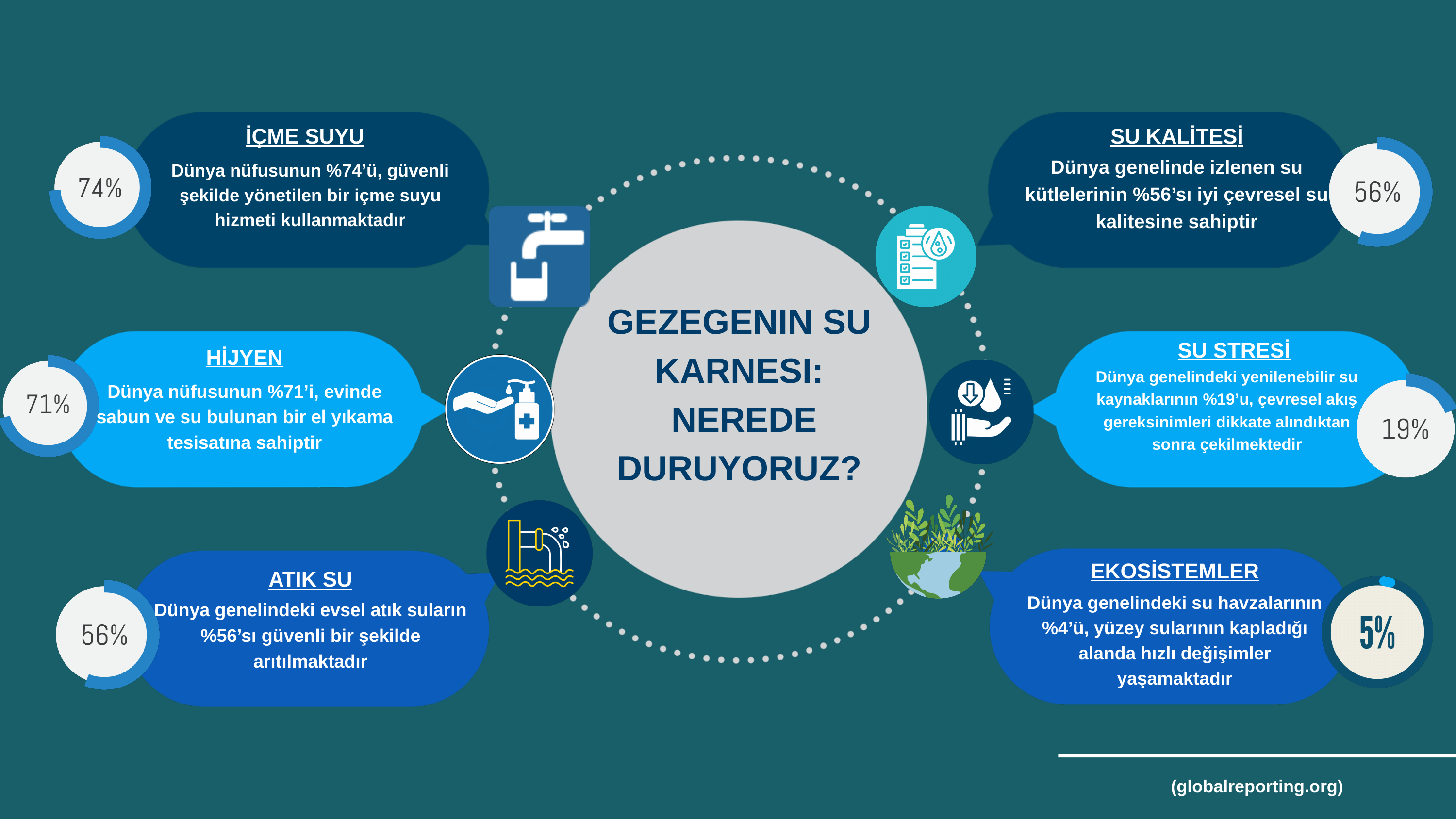

İÇME SUYU
SU KALİTESİ

Dünya genelinde izlenen su kütlelerinin %56’sı iyi çevresel su kalitesine sahiptir
Dünya nüfusunun %74’ü, güvenli şekilde yönetilen bir içme suyu hizmeti kullanmaktadır

GEZEGENIN SU KARNESI:
 NEREDE DURUYORUZ?

SU STRESİ
HİJYEN

Dünya genelindeki yenilenebilir su kaynaklarının %19’u, çevresel akış gereksinimleri dikkate alındıktan sonra çekilmektedir
Dünya nüfusunun %71’i, evinde sabun ve su bulunan bir el yıkama tesisatına sahiptir

EKOSİSTEMLER
ATIK SU

Dünya genelindeki su havzalarının %4’ü, yüzey sularının kapladığı alanda hızlı değişimler yaşamaktadır
Dünya genelindeki evsel atık suların %56’sı güvenli bir şekilde arıtılmaktadır

(globalreporting.org)